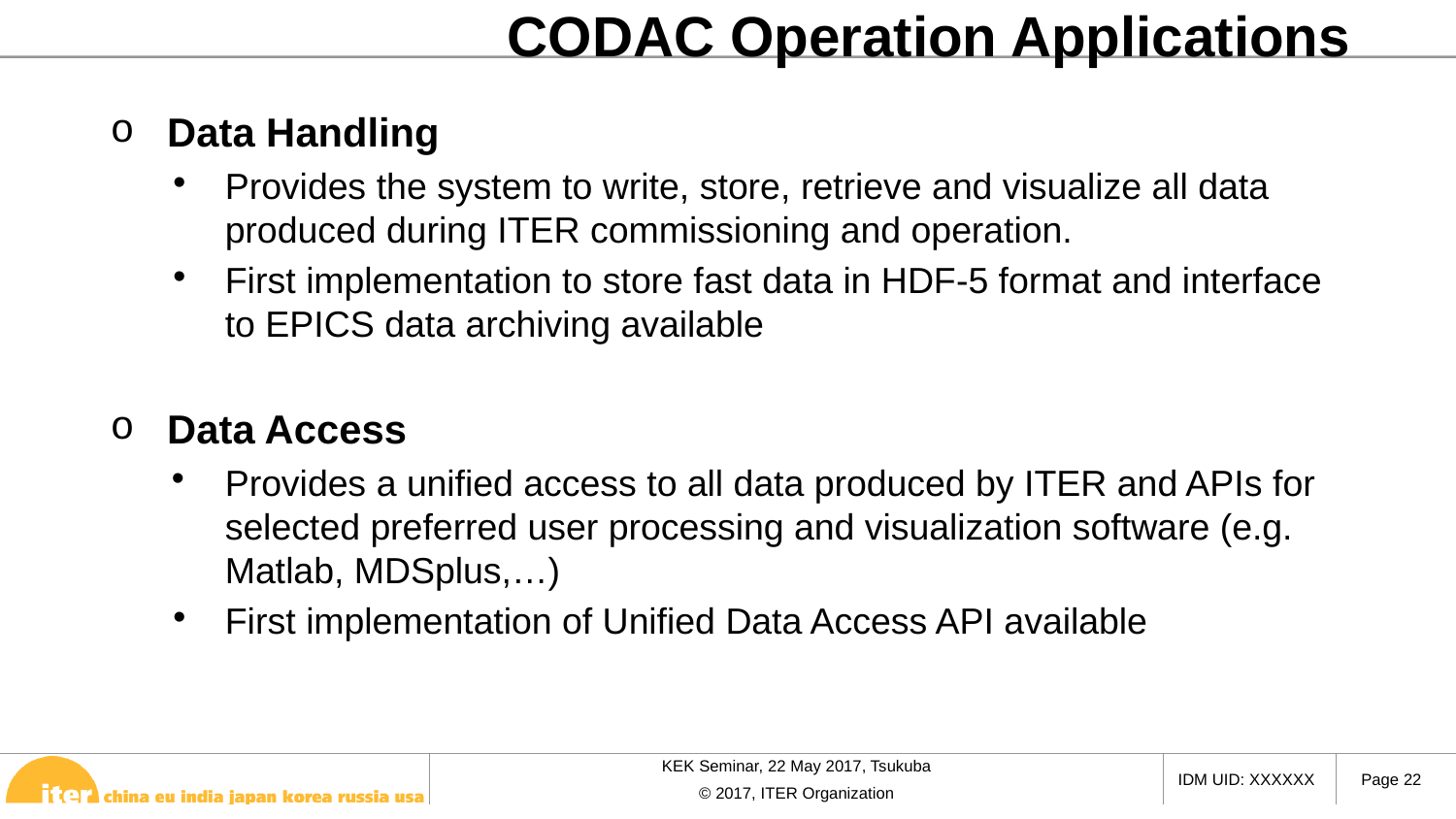

# CODAC Operation Applications
Data Handling
Provides the system to write, store, retrieve and visualize all data produced during ITER commissioning and operation.
First implementation to store fast data in HDF-5 format and interface to EPICS data archiving available

Data Access
Provides a unified access to all data produced by ITER and APIs for selected preferred user processing and visualization software (e.g. Matlab, MDSplus,…)
First implementation of Unified Data Access API available